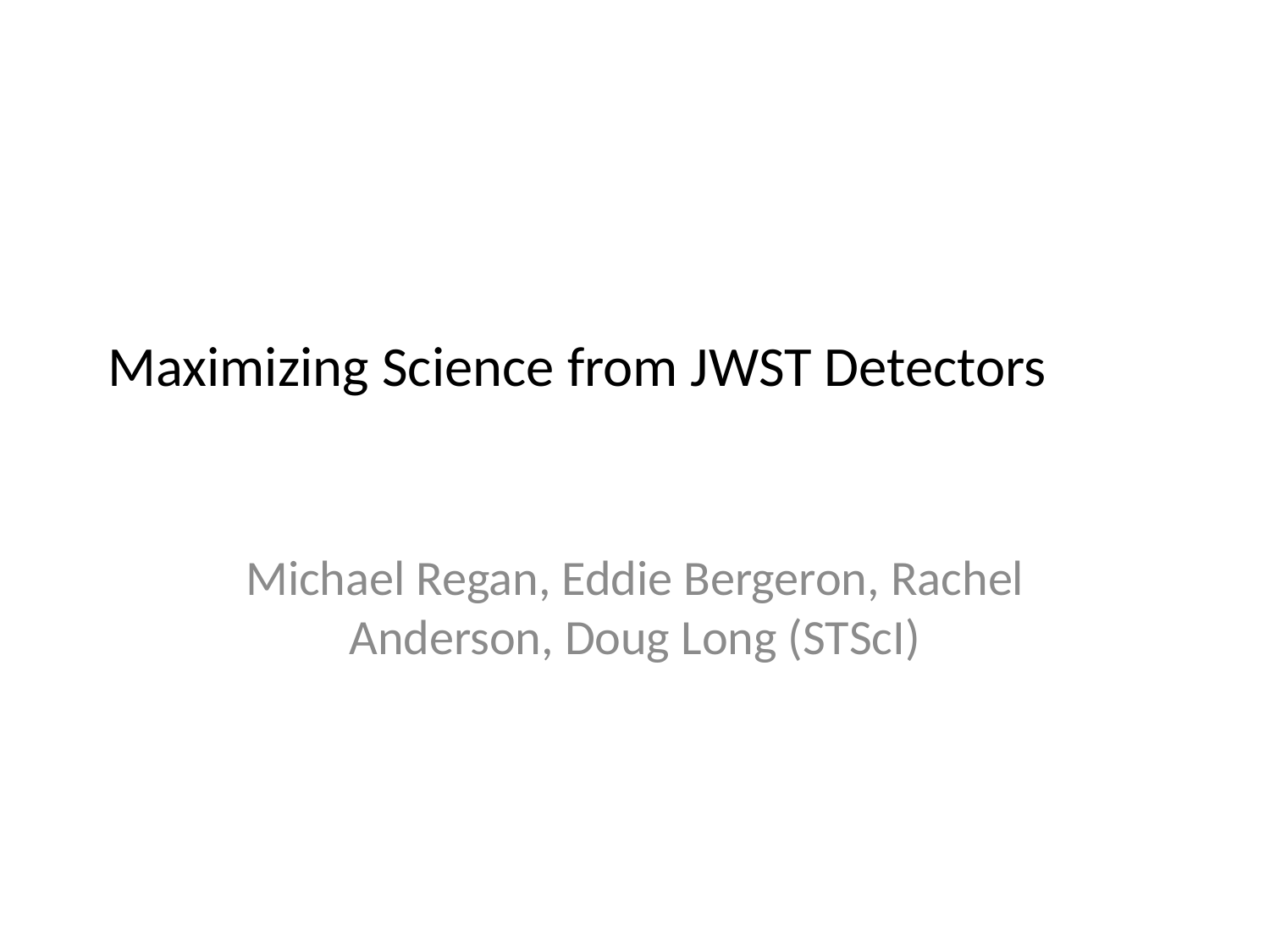

# Maximizing Science from JWST Detectors
Michael Regan, Eddie Bergeron, Rachel Anderson, Doug Long (STScI)